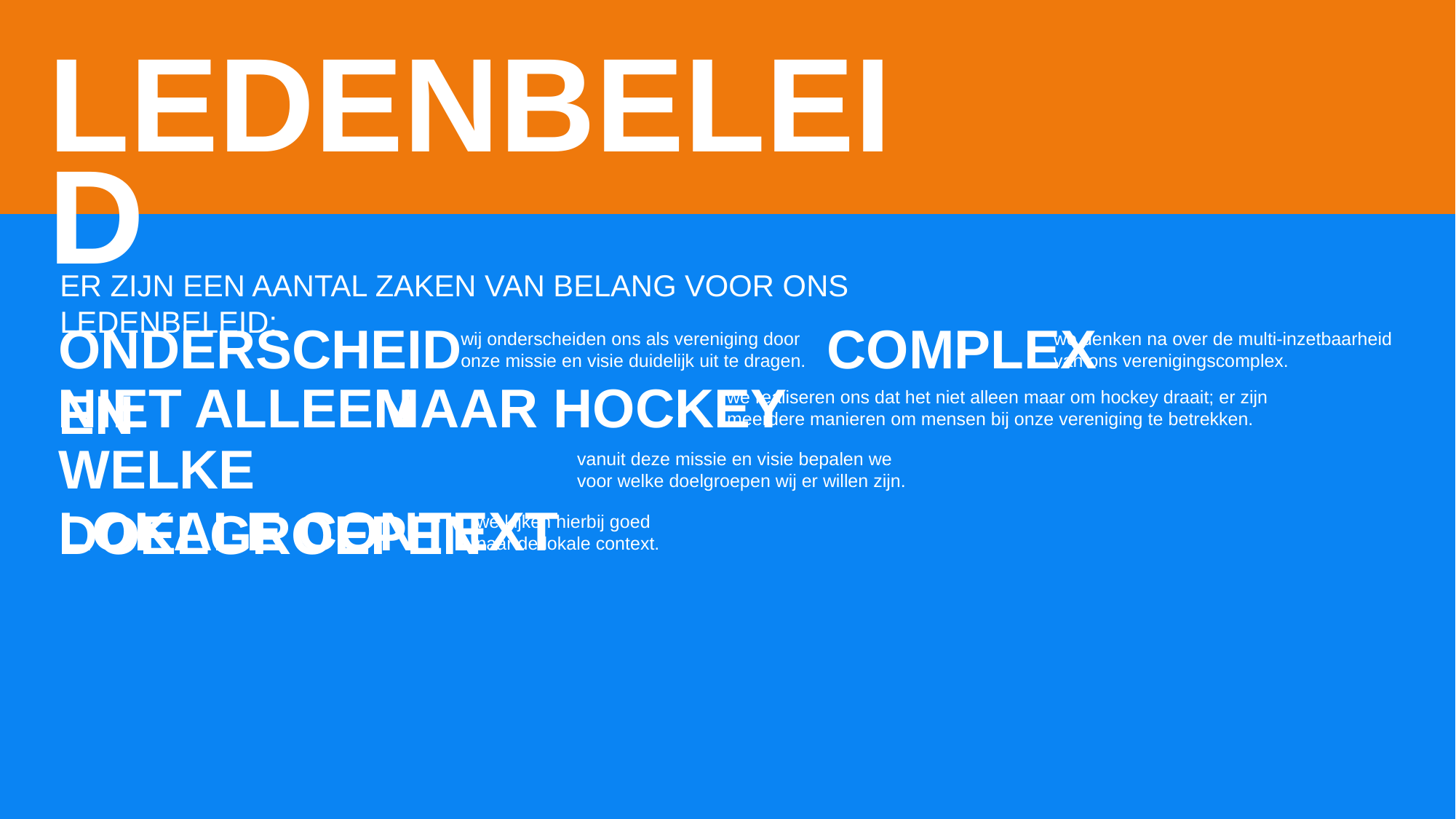

LEDENBELEID

ER ZIJN EEN AANTAL ZAKEN VAN BELANG VOOR ONS LEDENBELEID:
ONDERSCHEIDEN
COMPLEX
wij onderscheiden ons als vereniging door
onze missie en visie duidelijk uit te dragen.
we denken na over de multi-inzetbaarheid van ons verenigingscomplex.
MAAR HOCKEY
NIET ALLEEN
we realiseren ons dat het niet alleen maar om hockey draait; er zijn meerdere manieren om mensen bij onze vereniging te betrekken.

WELKE DOELGROEPEN
vanuit deze missie en visie bepalen we
voor welke doelgroepen wij er willen zijn.

LOKALE CONTEXT
we kijken hierbij goed
naar de lokale context.